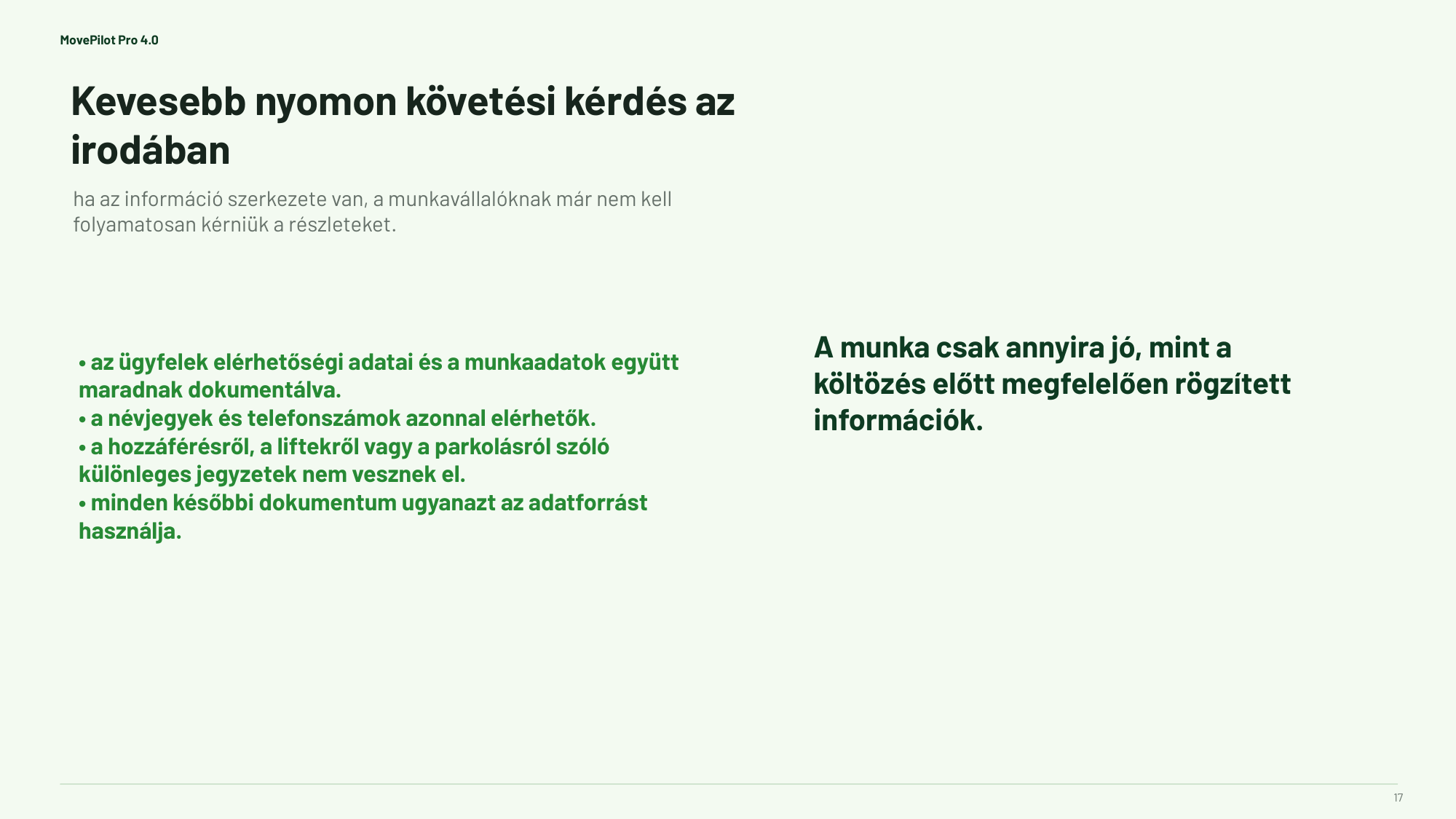

MovePilot Pro 4.0
Kevesebb nyomon követési kérdés az irodában
A munka csak annyira jó, mint a költözés előtt megfelelően rögzített információk.
ha az információ szerkezete van, a munkavállalóknak már nem kell folyamatosan kérniük a részleteket.
• az ügyfelek elérhetőségi adatai és a munkaadatok együtt maradnak dokumentálva.
• a névjegyek és telefonszámok azonnal elérhetők.
• a hozzáférésről, a liftekről vagy a parkolásról szóló különleges jegyzetek nem vesznek el.
• minden későbbi dokumentum ugyanazt az adatforrást használja.

17